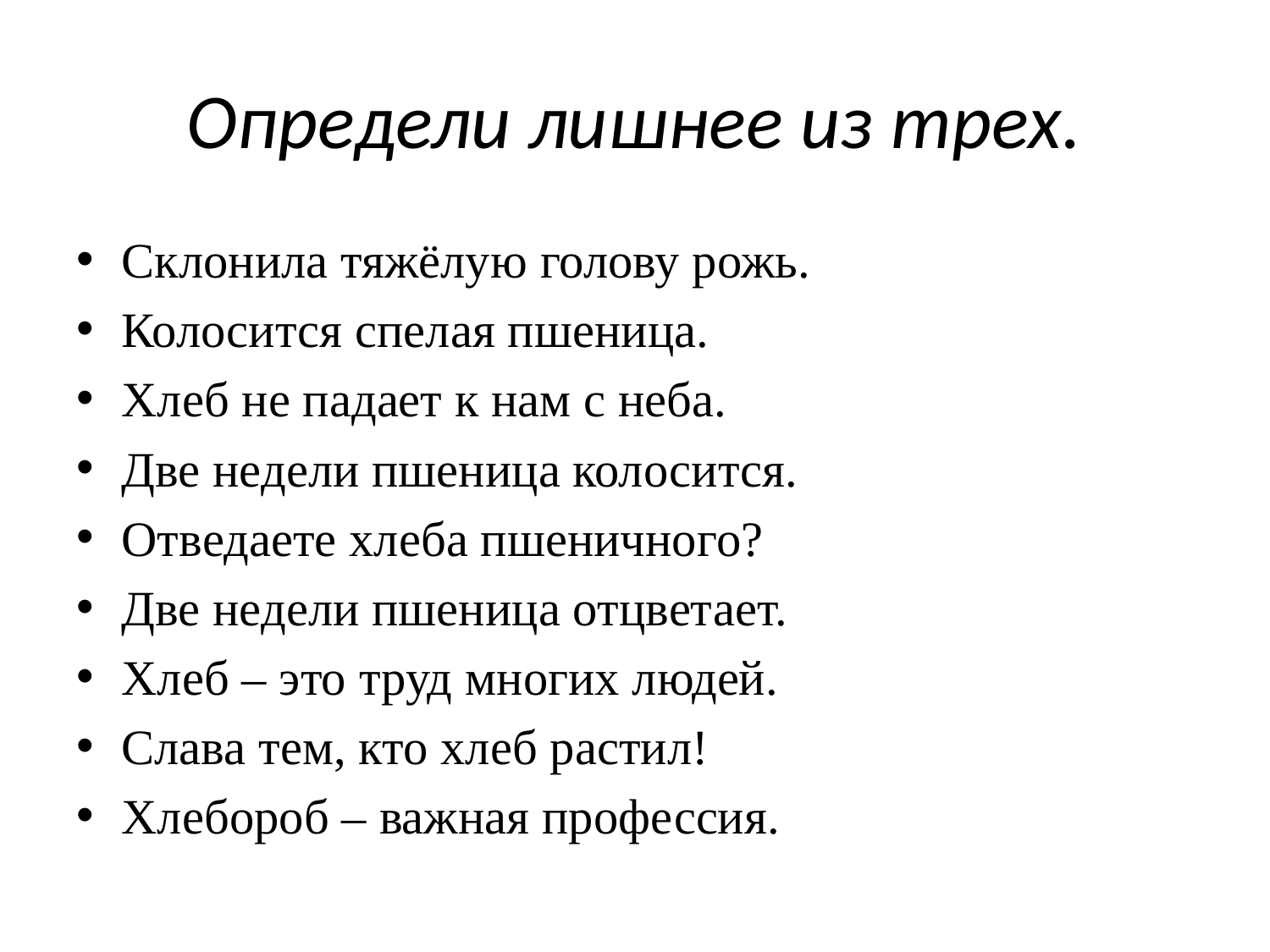

# Определи лишнее из трех.
Склонила тяжёлую голову рожь.
Колосится спелая пшеница.
Хлеб не падает к нам с неба.
Две недели пшеница колосится.
Отведаете хлеба пшеничного?
Две недели пшеница отцветает.
Хлеб – это труд многих людей.
Слава тем, кто хлеб растил!
Хлебороб – важная профессия.